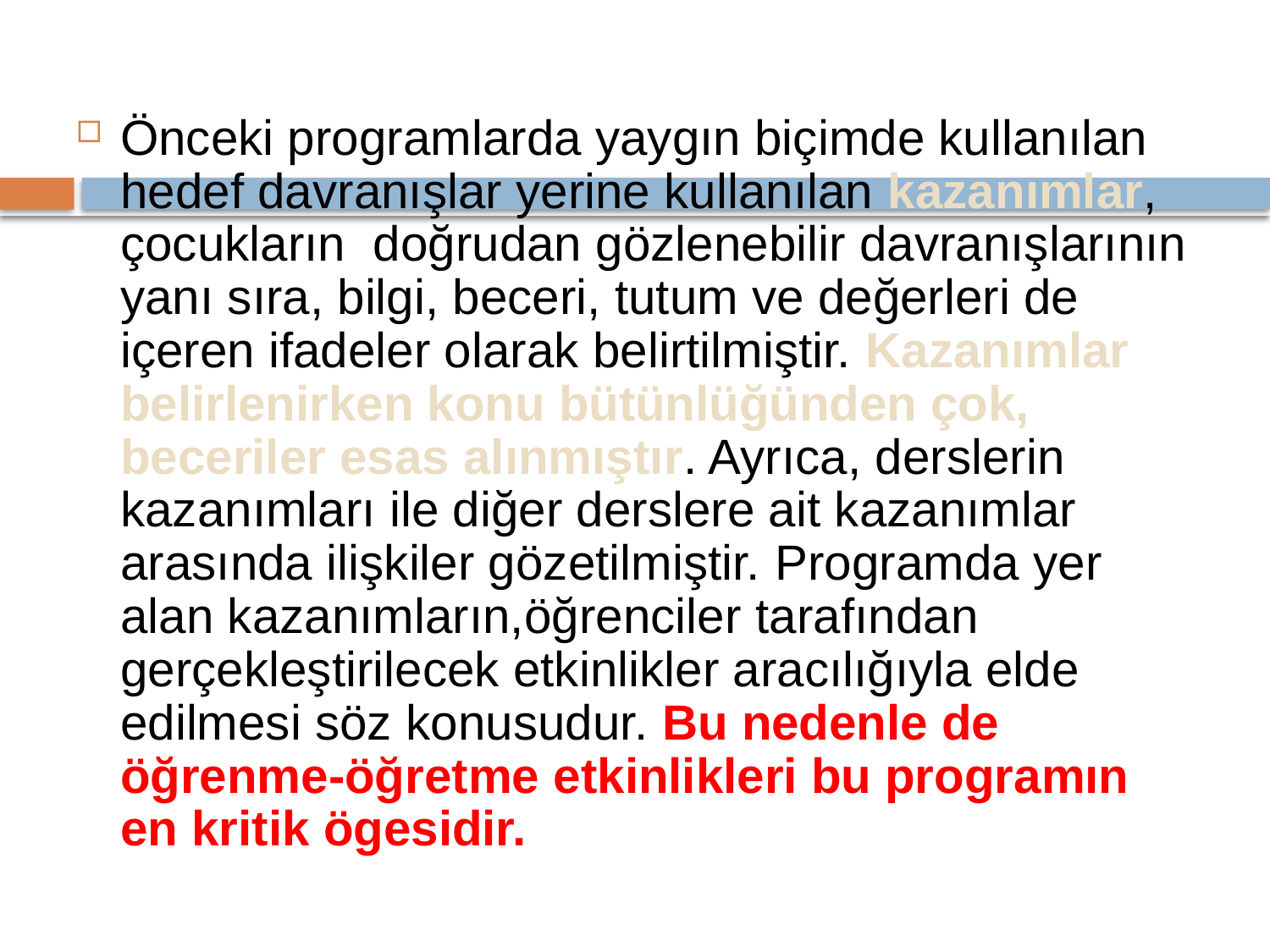

Önceki programlarda yaygın biçimde kullanılan hedef davranışlar yerine kullanılan kazanımlar, çocukların  doğrudan gözlenebilir davranışlarının yanı sıra, bilgi, beceri, tutum ve değerleri de içeren ifadeler olarak belirtilmiştir. Kazanımlar belirlenirken konu bütünlüğünden çok, beceriler esas alınmıştır. Ayrıca, derslerin  kazanımları ile diğer derslere ait kazanımlar arasında ilişkiler gözetilmiştir. Programda yer alan kazanımların,öğrenciler tarafından gerçekleştirilecek etkinlikler aracılığıyla elde edilmesi söz konusudur. Bu nedenle de öğrenme-öğretme etkinlikleri bu programın en kritik ögesidir.